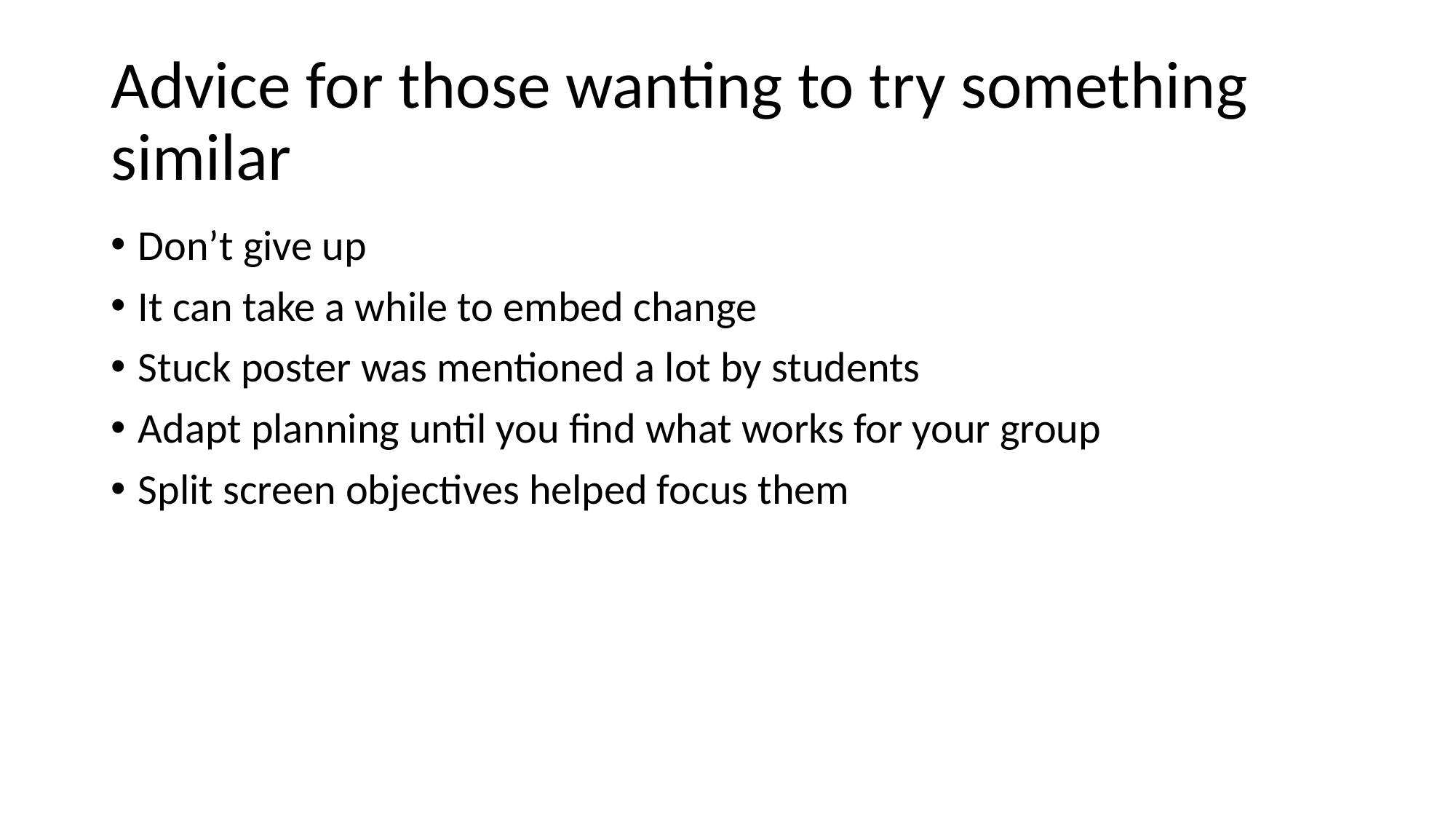

# Advice for those wanting to try something similar
Don’t give up
It can take a while to embed change
Stuck poster was mentioned a lot by students
Adapt planning until you find what works for your group
Split screen objectives helped focus them